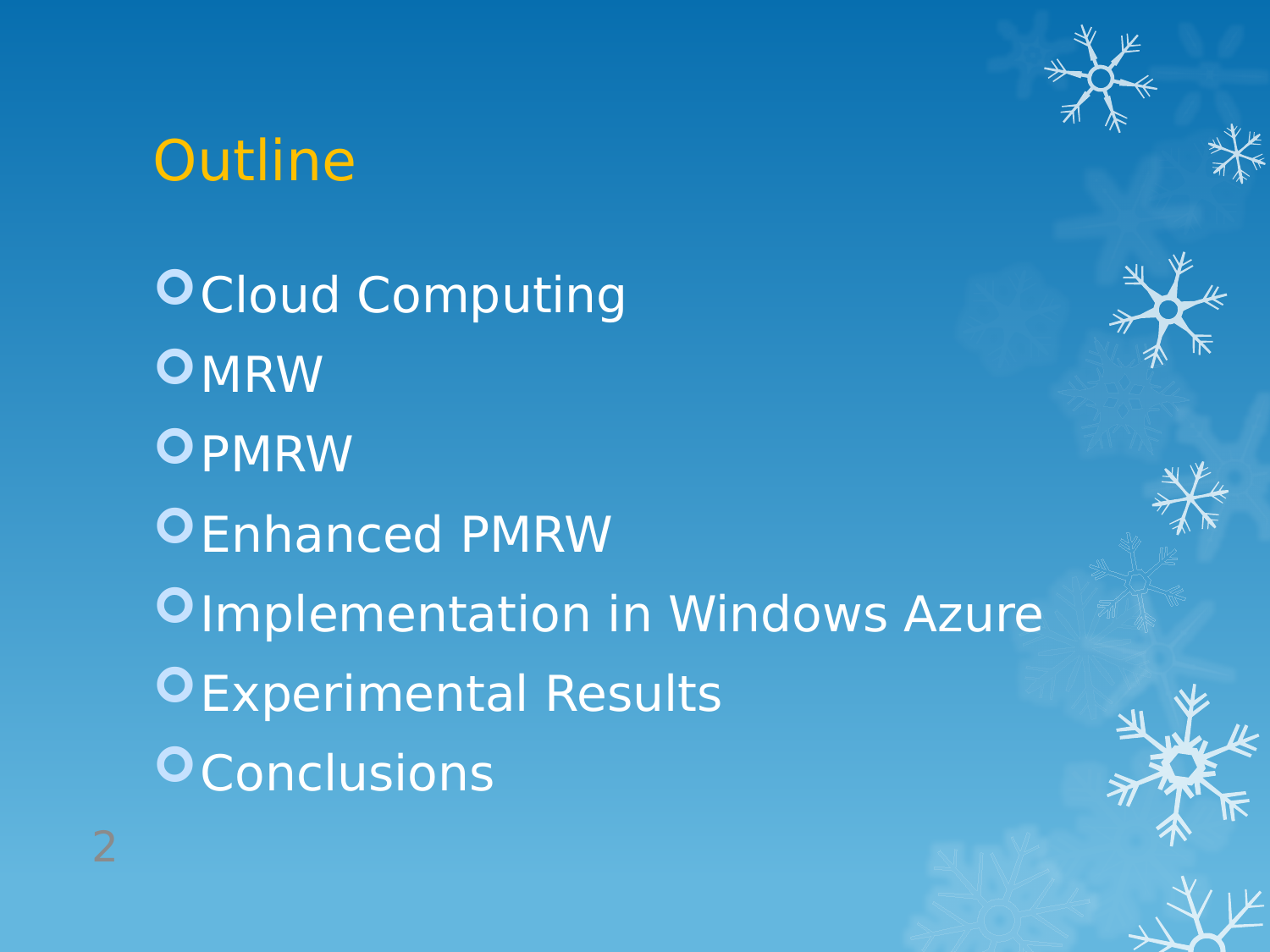

# Outline
Cloud Computing
MRW
PMRW
Enhanced PMRW
Implementation in Windows Azure
Experimental Results
Conclusions
2